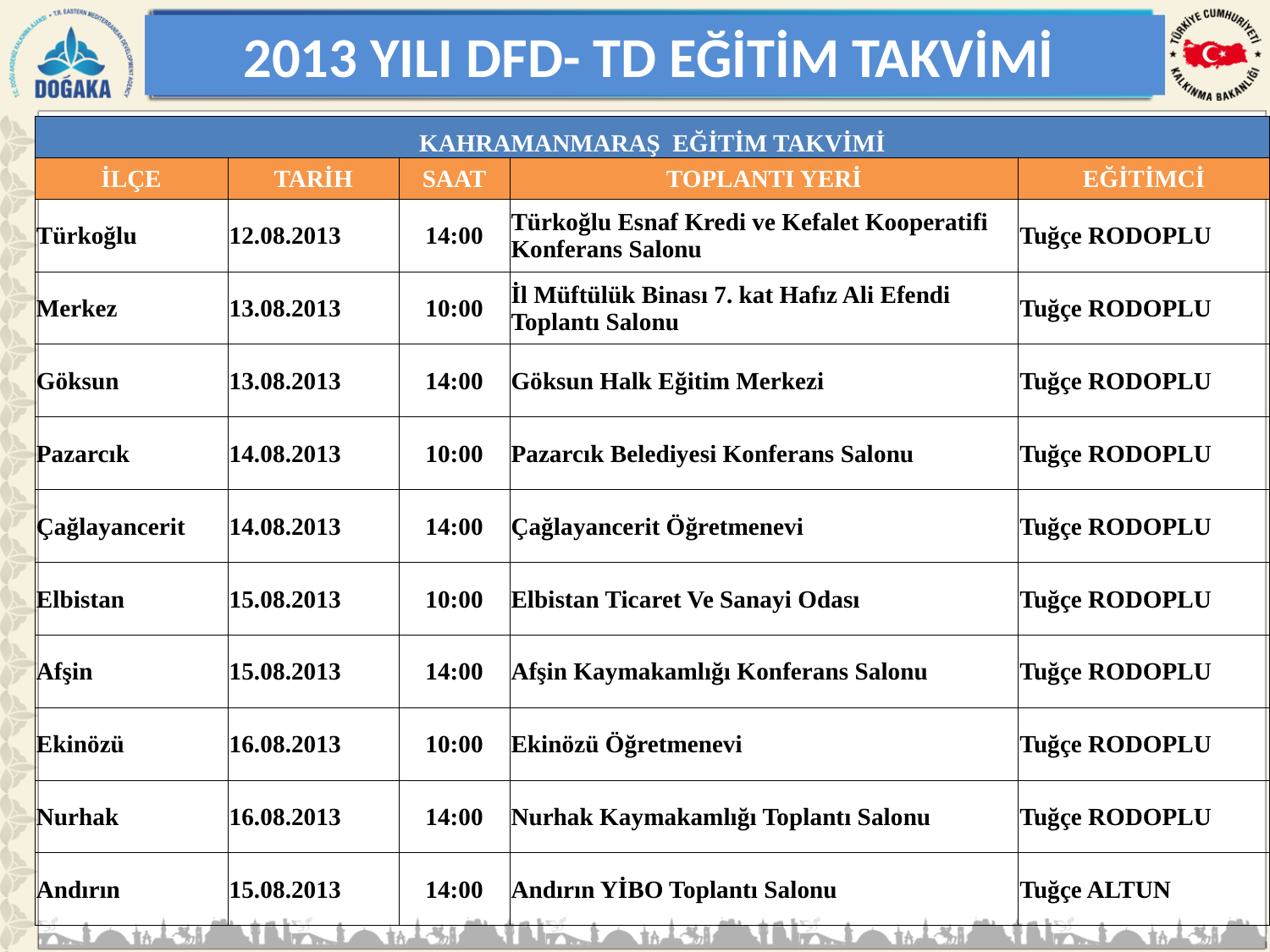

2013 YILI DFD- TD EĞİTİM TAKVİMİ
| KAHRAMANMARAŞ EĞİTİM TAKVİMİ |  |  |  |  |
| --- | --- | --- | --- | --- |
| İLÇE | TARİH | SAAT | TOPLANTI YERİ | EĞİTİMCİ |
| Türkoğlu | 12.08.2013 | 14:00 | Türkoğlu Esnaf Kredi ve Kefalet Kooperatifi Konferans Salonu | Tuğçe RODOPLU |
| Merkez | 13.08.2013 | 10:00 | İl Müftülük Binası 7. kat Hafız Ali Efendi Toplantı Salonu | Tuğçe RODOPLU |
| Göksun | 13.08.2013 | 14:00 | Göksun Halk Eğitim Merkezi | Tuğçe RODOPLU |
| Pazarcık | 14.08.2013 | 10:00 | Pazarcık Belediyesi Konferans Salonu | Tuğçe RODOPLU |
| Çağlayancerit | 14.08.2013 | 14:00 | Çağlayancerit Öğretmenevi | Tuğçe RODOPLU |
| Elbistan | 15.08.2013 | 10:00 | Elbistan Ticaret Ve Sanayi Odası | Tuğçe RODOPLU |
| Afşin | 15.08.2013 | 14:00 | Afşin Kaymakamlığı Konferans Salonu | Tuğçe RODOPLU |
| Ekinözü | 16.08.2013 | 10:00 | Ekinözü Öğretmenevi | Tuğçe RODOPLU |
| Nurhak | 16.08.2013 | 14:00 | Nurhak Kaymakamlığı Toplantı Salonu | Tuğçe RODOPLU |
| Andırın | 15.08.2013 | 14:00 | Andırın YİBO Toplantı Salonu | Tuğçe ALTUN |